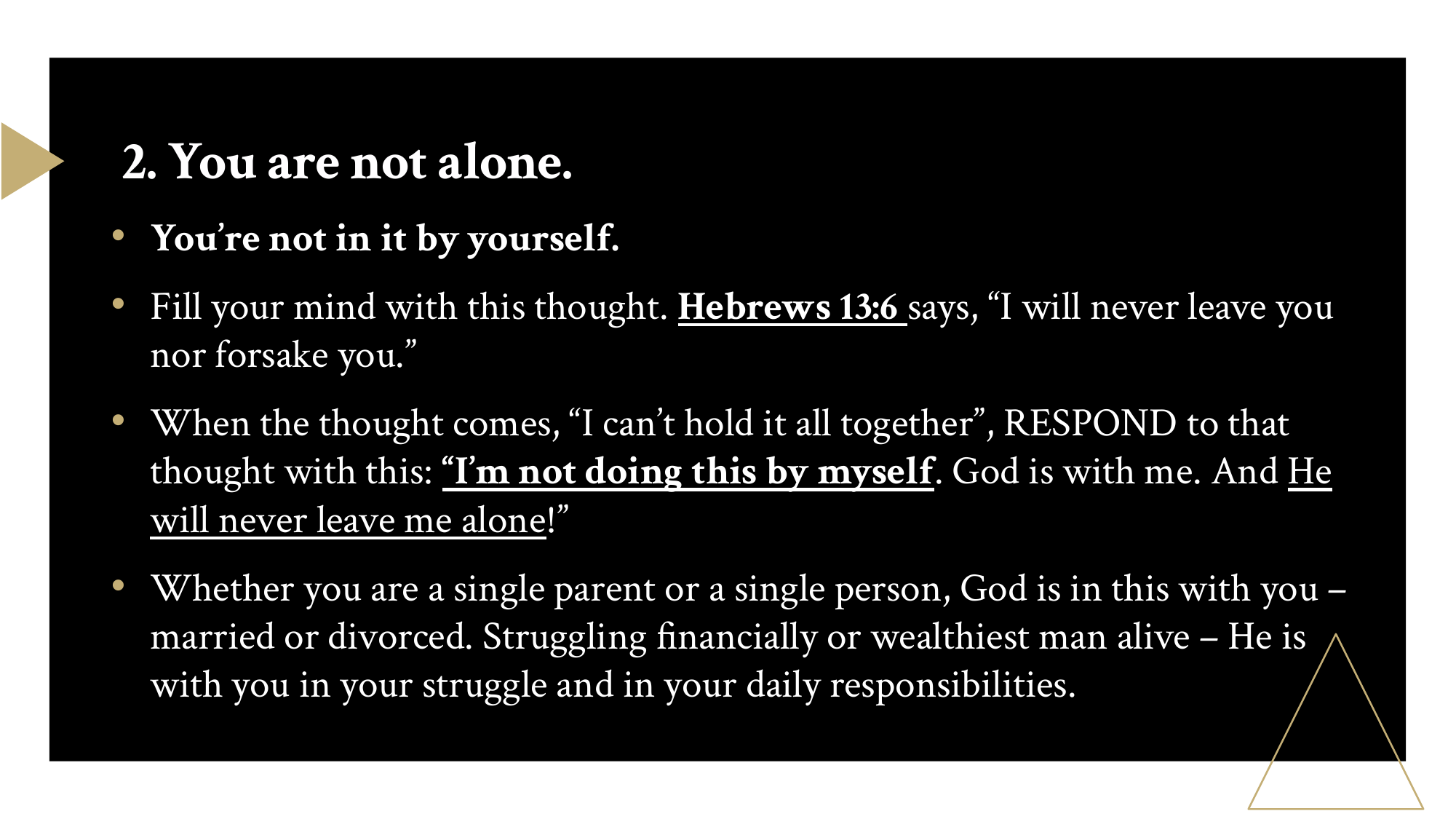

# 2. You are not alone.
You’re not in it by yourself.
Fill your mind with this thought. Hebrews 13:6 says, “I will never leave you nor forsake you.”
When the thought comes, “I can’t hold it all together”, RESPOND to that thought with this: “I’m not doing this by myself. God is with me. And He will never leave me alone!”
Whether you are a single parent or a single person, God is in this with you – married or divorced. Struggling financially or wealthiest man alive – He is with you in your struggle and in your daily responsibilities.